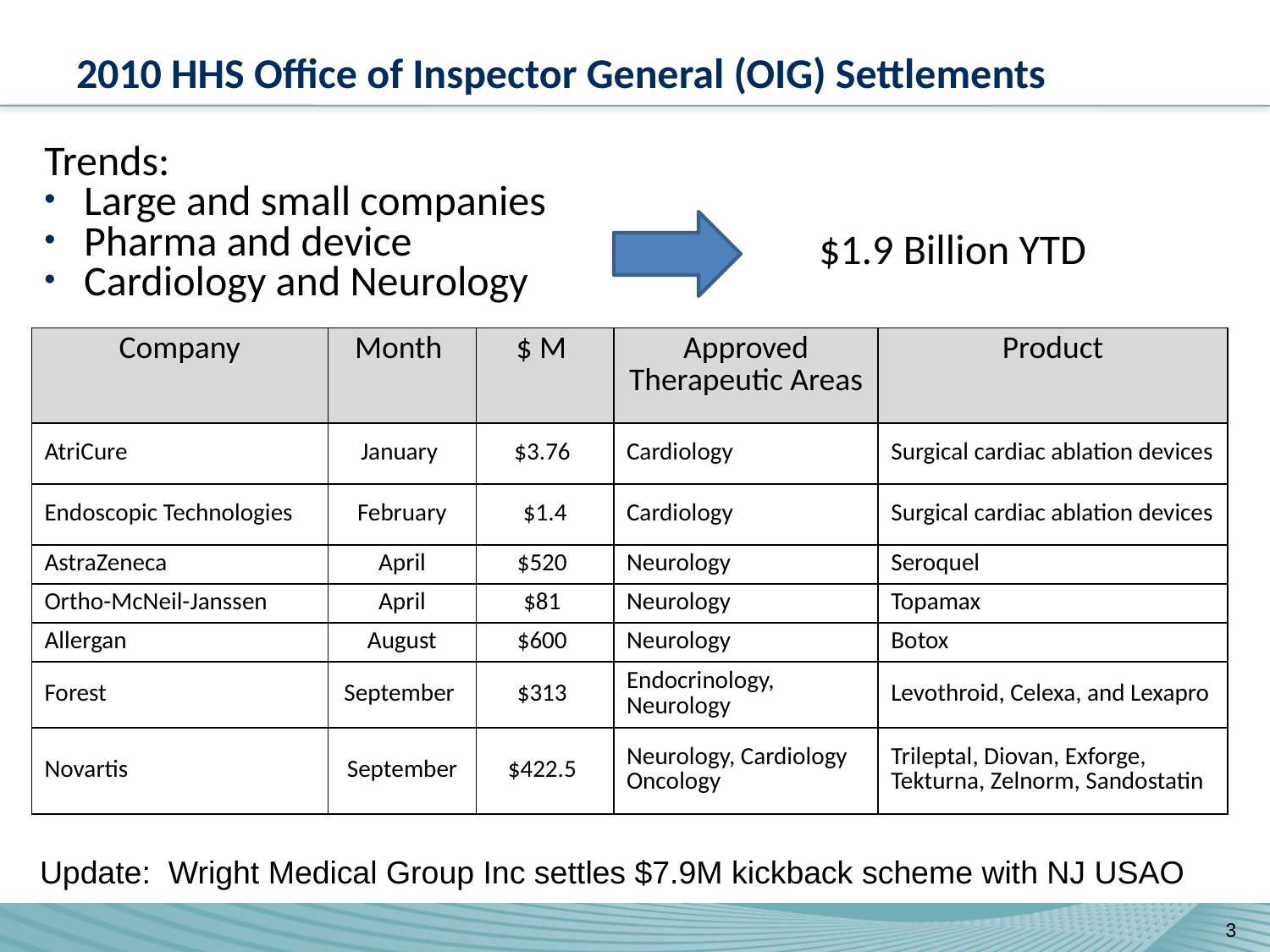

# 2010 HHS Office of Inspector General (OIG) Settlements
Trends:
Large and small companies
Pharma and device
Cardiology and Neurology

$1.9 Billion YTD
| Company | Month | $ M | Approved Therapeutic Areas | Product |
| --- | --- | --- | --- | --- |
| AtriCure | January | $3.76 | Cardiology | Surgical cardiac ablation devices |
| Endoscopic Technologies | February | $1.4 | Cardiology | Surgical cardiac ablation devices |
| AstraZeneca | April | $520 | Neurology | Seroquel |
| Ortho-McNeil-Janssen | April | $81 | Neurology | Topamax |
| Allergan | August | $600 | Neurology | Botox |
| Forest | September | $313 | Endocrinology, Neurology | Levothroid, Celexa, and Lexapro |
| Novartis | September | $422.5 | Neurology, Cardiology Oncology | Trileptal, Diovan, Exforge, Tekturna, Zelnorm, Sandostatin |
Update:  Wright Medical Group Inc settles $7.9M kickback scheme with NJ USAO